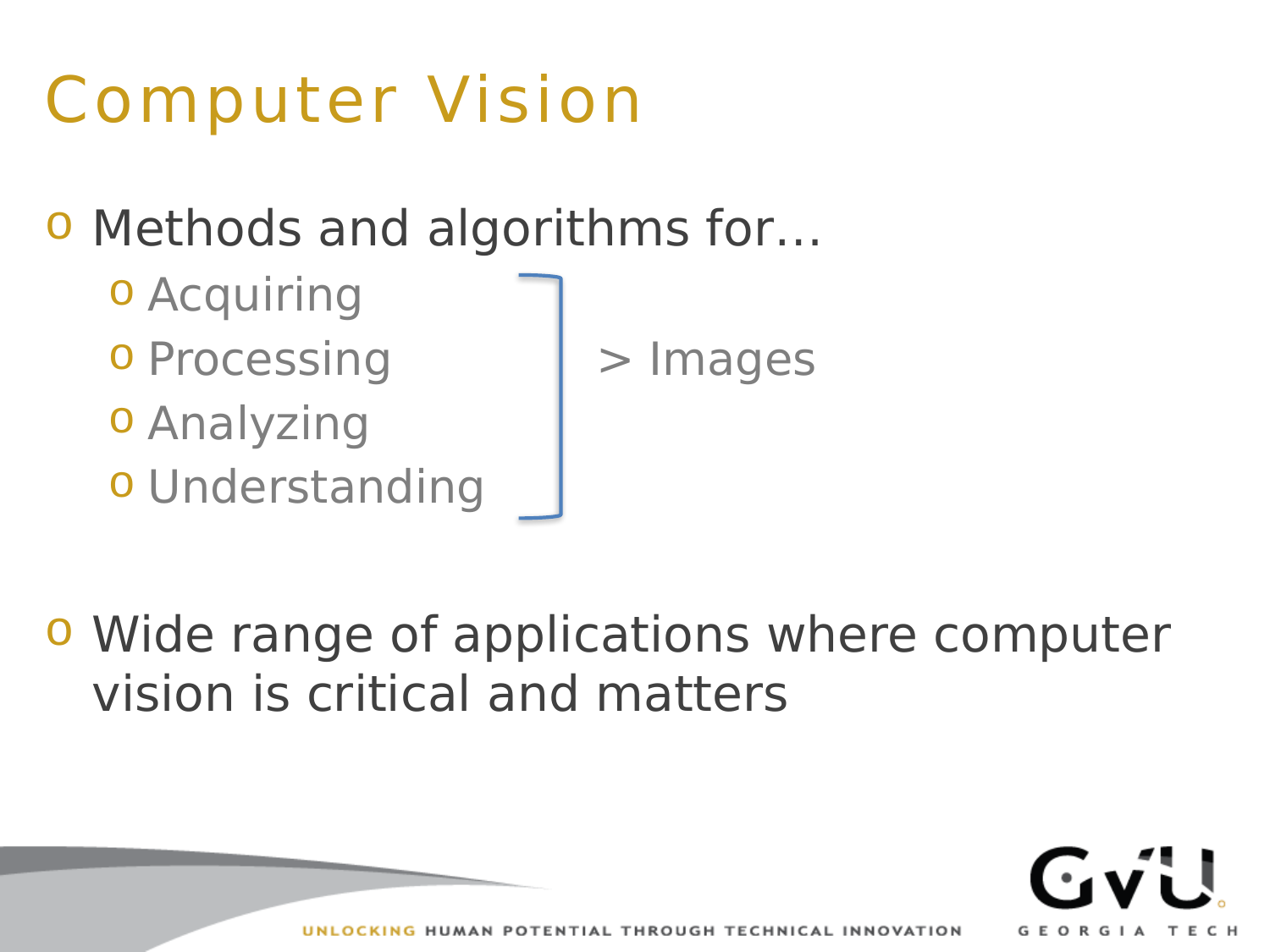

# Computer Vision
Methods and algorithms for…
Acquiring
Processing              > Images
Analyzing
Understanding

Wide range of applications where computer vision is critical and matters